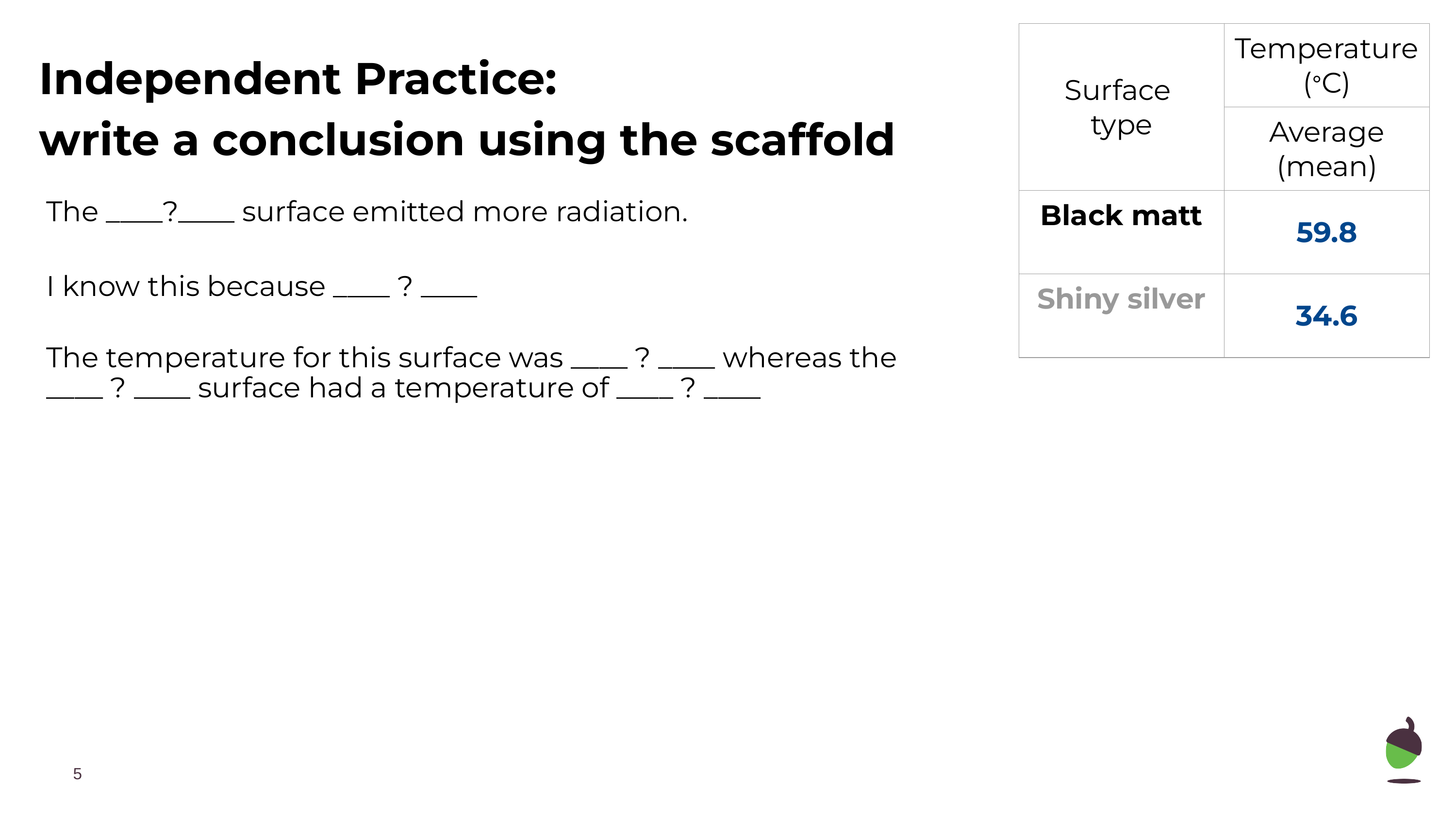

| Surface type | Temperature (°C) |
| --- | --- |
|  | Average (mean) |
| Black matt | 59.8 |
| Shiny silver | 34.6 |
# Independent Practice: write a conclusion using the scaffold
The ____?____ surface emitted more radiation.
I know this because ____ ? ____
The temperature for this surface was ____ ? ____ whereas the ____ ? ____ surface had a temperature of ____ ? ____

5